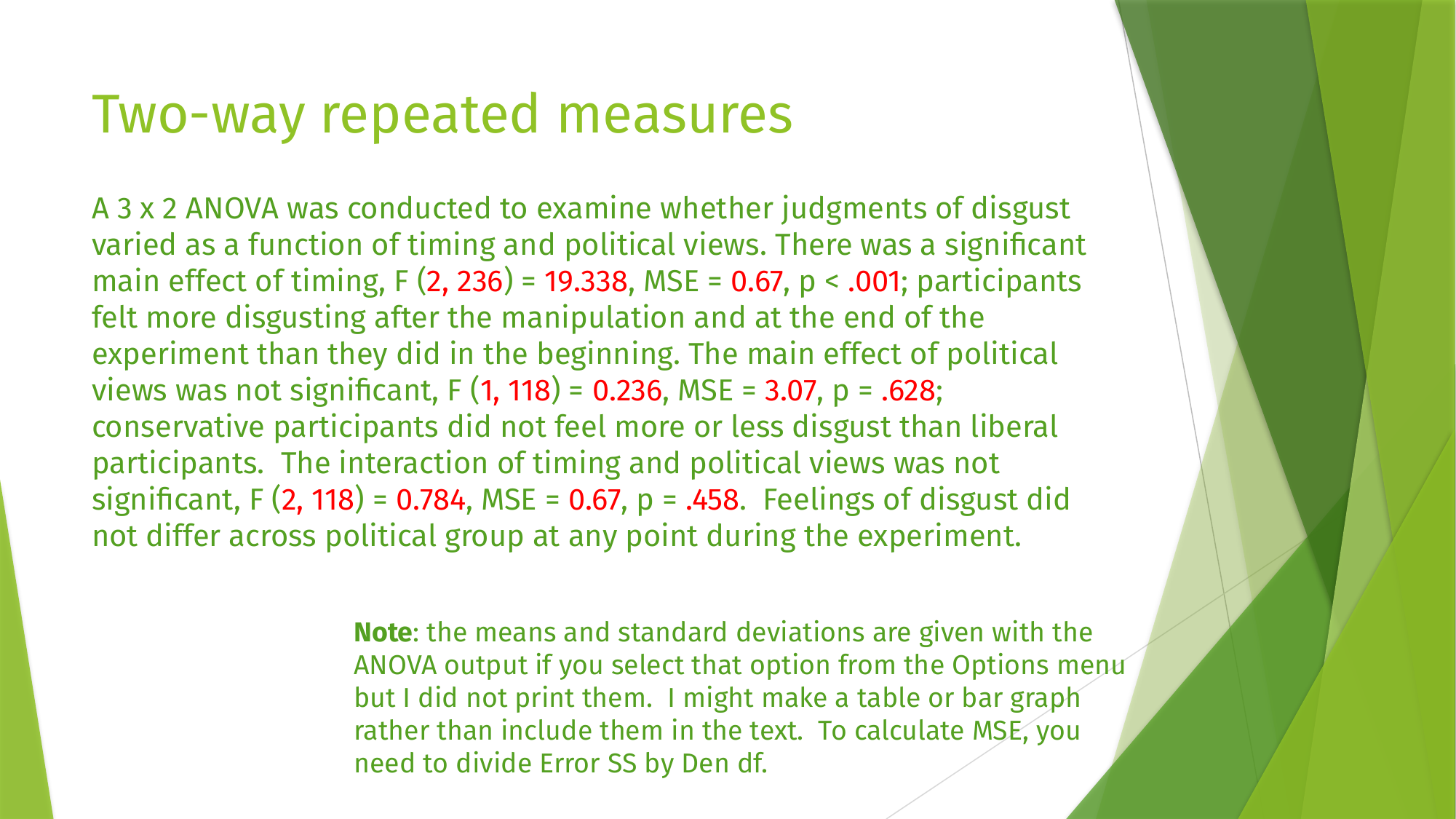

# Two-way repeated measures
A 3 x 2 ANOVA was conducted to examine whether judgments of disgust varied as a function of timing and political views. There was a significant main effect of timing, F (2, 236) = 19.338, MSE = 0.67, p < .001; participants felt more disgusting after the manipulation and at the end of the experiment than they did in the beginning. The main effect of political views was not significant, F (1, 118) = 0.236, MSE = 3.07, p = .628; conservative participants did not feel more or less disgust than liberal participants.  The interaction of timing and political views was not significant, F (2, 118) = 0.784, MSE = 0.67, p = .458.  Feelings of disgust did not differ across political group at any point during the experiment.

Note: the means and standard deviations are given with the ANOVA output if you select that option from the Options menu but I did not print them.  I might make a table or bar graph rather than include them in the text.  To calculate MSE, you need to divide Error SS by Den df.